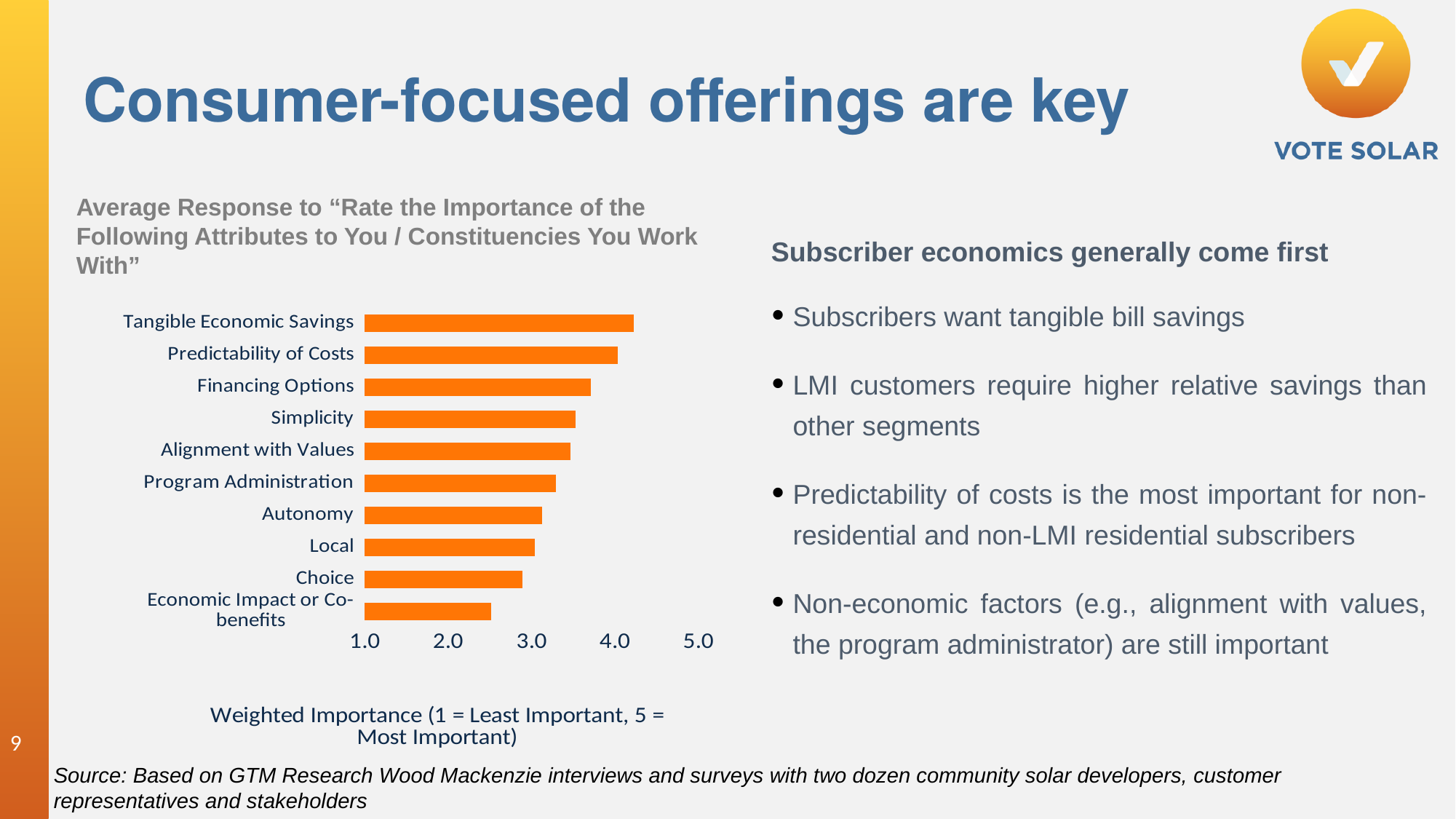

Consumer-focused offerings are key
Subscriber economics generally come first
Subscribers want tangible bill savings
LMI customers require higher relative savings than other segments
Predictability of costs is the most important for non-residential and non-LMI residential subscribers
Non-economic factors (e.g., alignment with values, the program administrator) are still important
Average Response to “Rate the Importance of the Following Attributes to You / Constituencies You Work With”

### Chart

| Category |  |
|---|---|
| Tangible Economic Savings | 4.225806451612899 |
| Predictability of Costs | 4.034482758620689 |
| Financing Options | 3.709677419354838 |
| Simplicity | 3.53125 |
| Alignment with Values | 3.466666666666667 |
| Program Administration | 3.296296296296297 |
| Autonomy | 3.129032258064516 |
| Local | 3.037037037037037 |
| Choice | 2.888888888888887 |
| Economic Impact or Co-benefits | 2.51851851851852 |
Source: Based on GTM Research Wood Mackenzie interviews and surveys with two dozen community solar developers, customer representatives and stakeholders